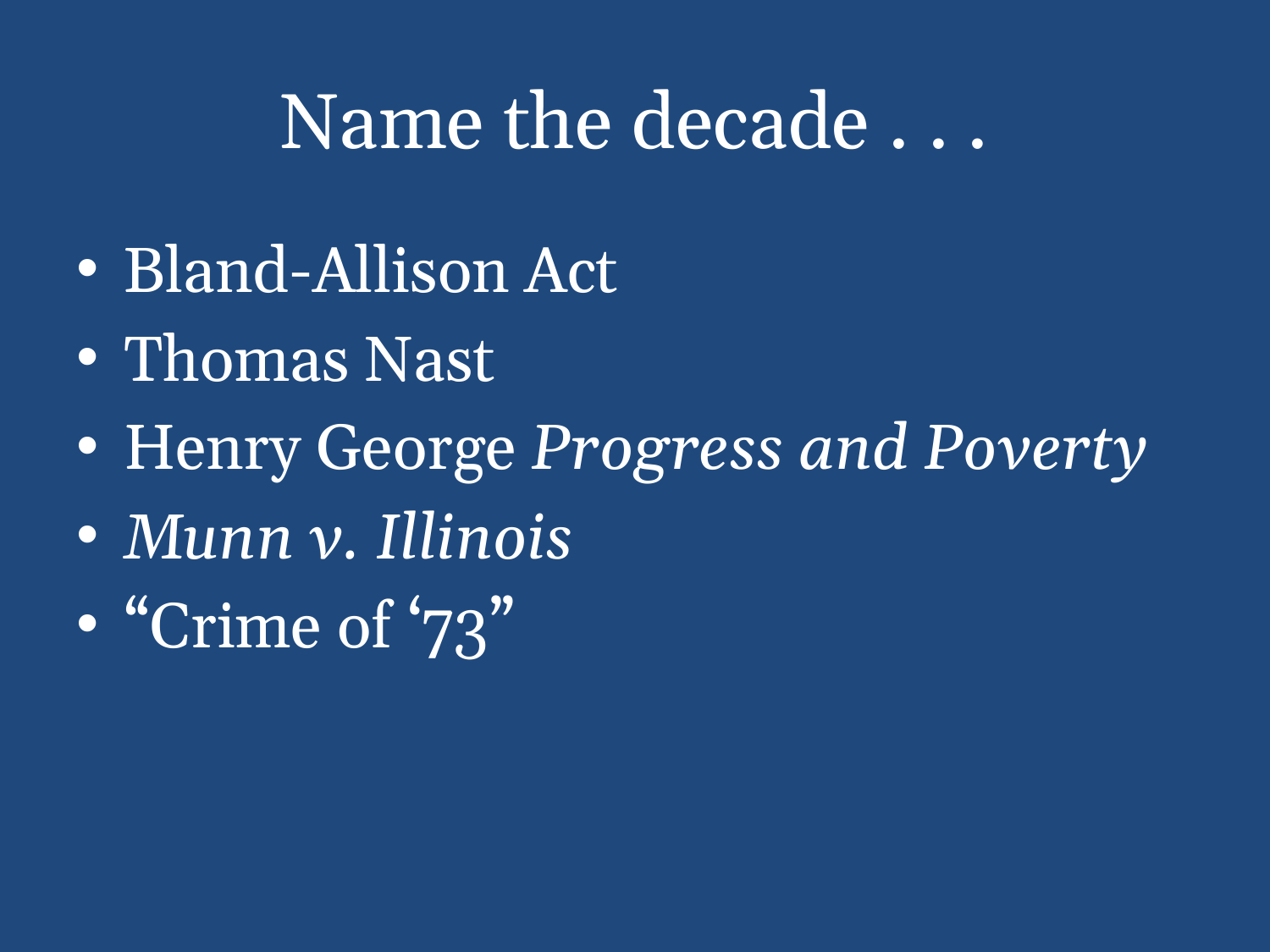

# Name the decade . . .
Bland-Allison Act
Thomas Nast
Henry George Progress and Poverty
Munn v. Illinois
“Crime of ‘73”